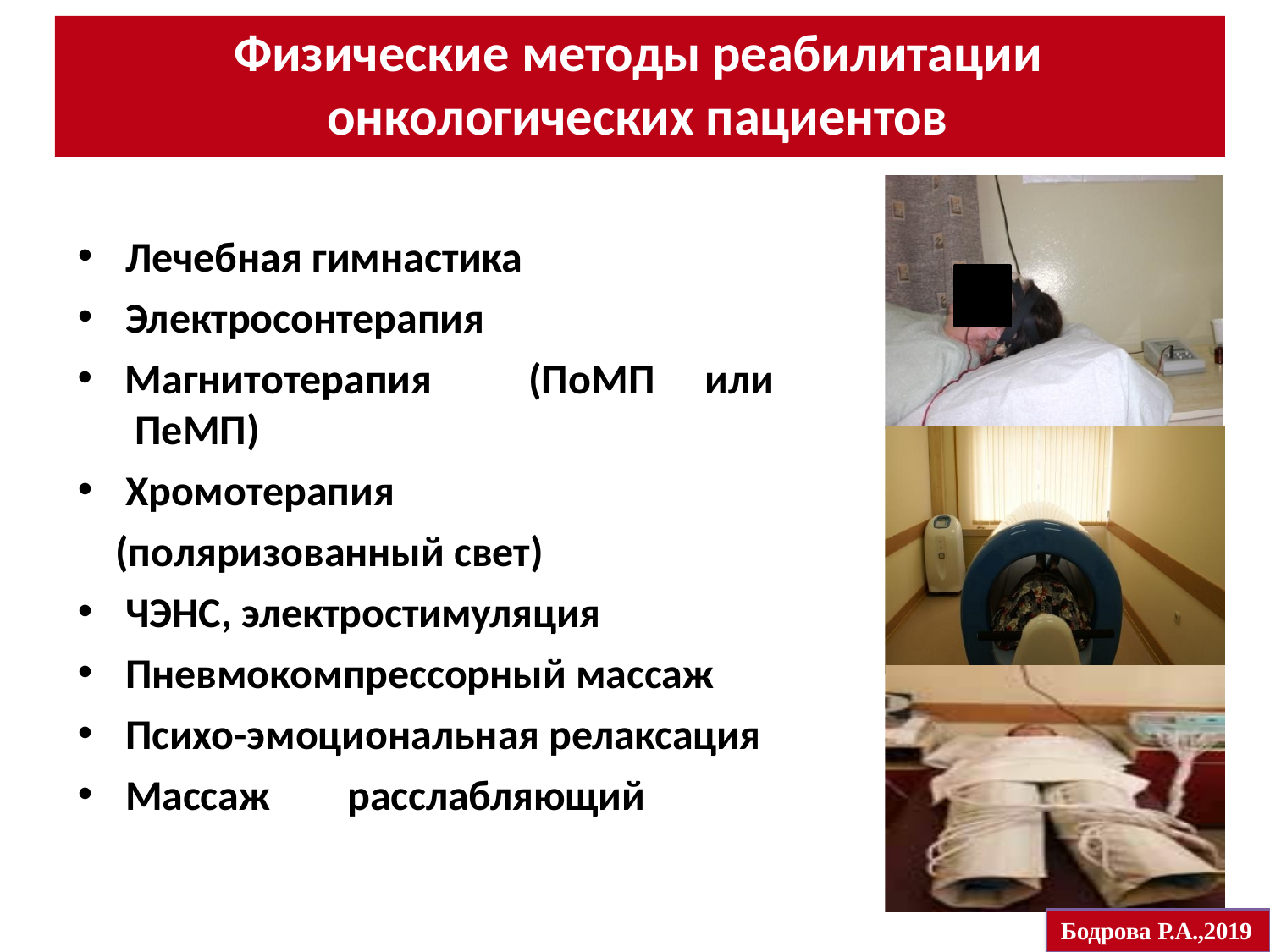

# Физические методы реабилитации  онкологических пациентов

Лечебная гимнастика
Электросонтерапия
Магнитотерапия  ПеМП)
Хромотерапия
(ПоМП	или
(поляризованный свет)
ЧЭНС, электростимуляция
Пневмокомпрессорный массаж
Психо-эмоциональная релаксация
Массаж	расслабляющий
Бодрова Р.А.,2019